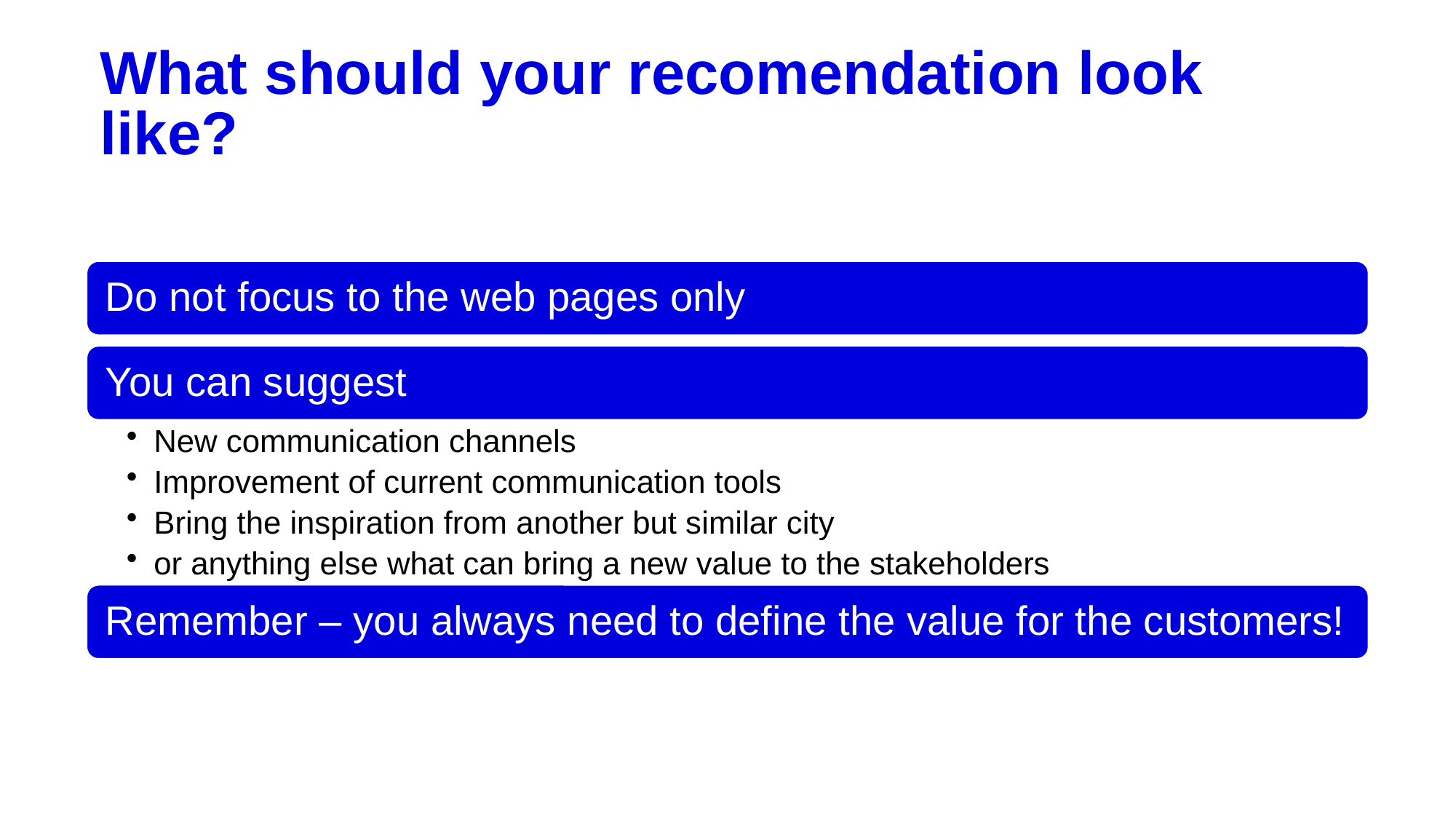

# What should your recomendation look like?
Do not focus to the web pages only
You can suggest
New communication channels
Improvement of current communication tools
Bring the inspiration from another but similar city
or anything else what can bring a new value to the stakeholders
Remember – you always need to define the value for the customers!